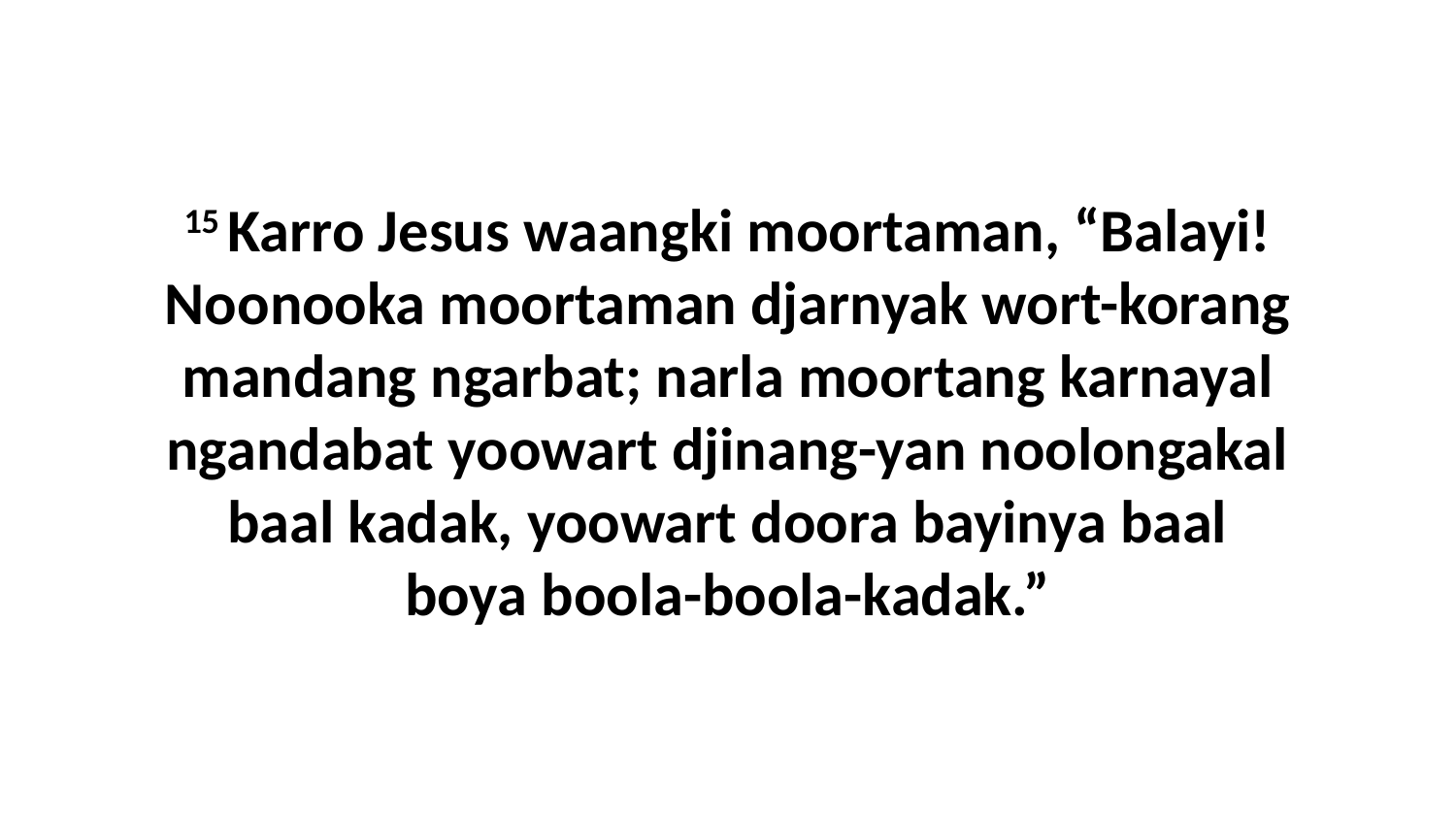

15 Karro Jesus waangki moortaman, “Balayi! Noonooka moortaman djarnyak wort-korang mandang ngarbat; narla moortang karnayal ngandabat yoowart djinang-yan noolongakal baal kadak, yoowart doora bayinya baal boya boola-boola-kadak.”